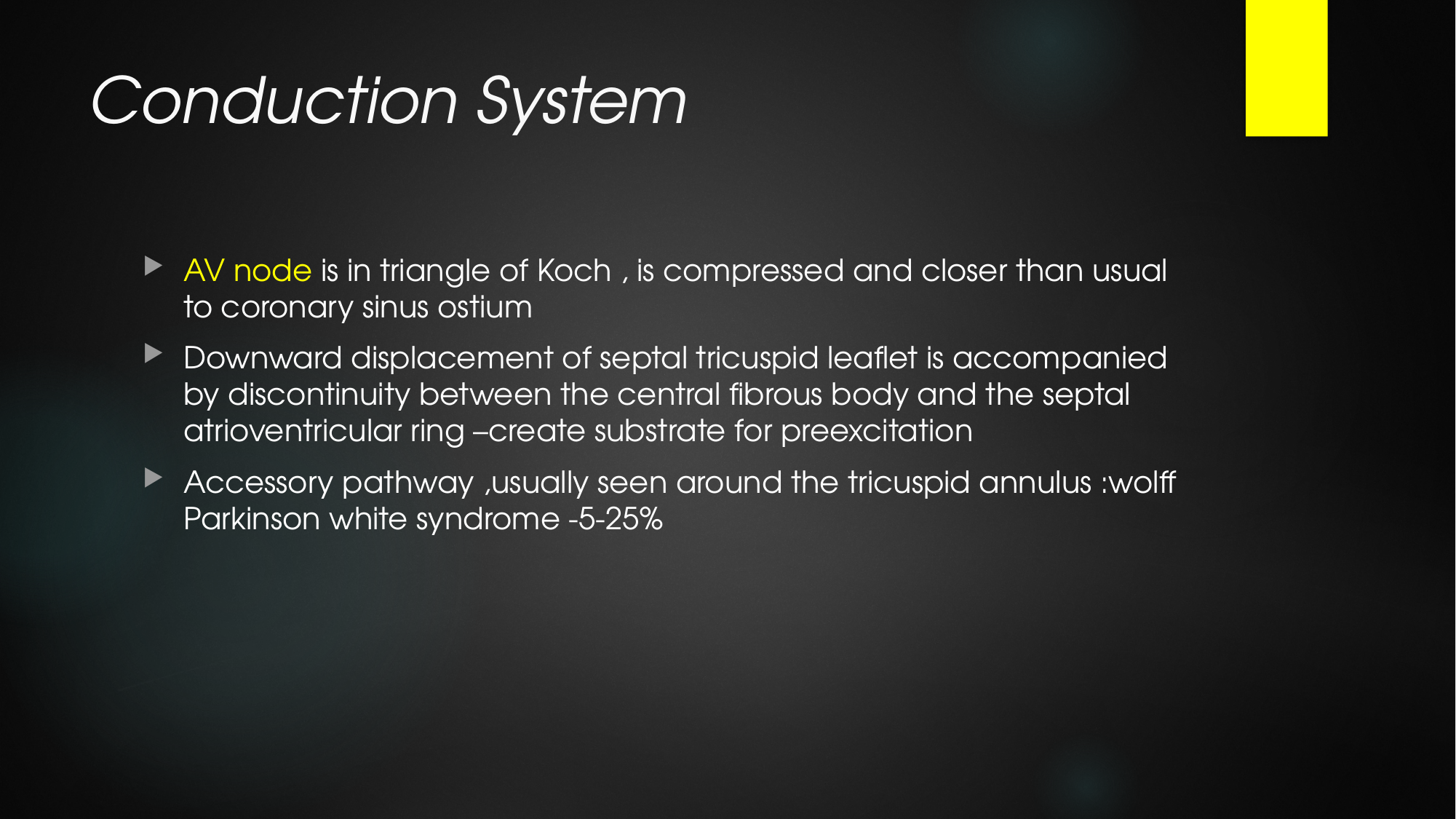

# Conduction System
AV node is in triangle of Koch , is compressed and closer than usual to coronary sinus ostium
Downward displacement of septal tricuspid leaflet is accompanied by discontinuity between the central fibrous body and the septal atrioventricular ring –create substrate for preexcitation
Accessory pathway ,usually seen around the tricuspid annulus :wolff Parkinson white syndrome -5-25%